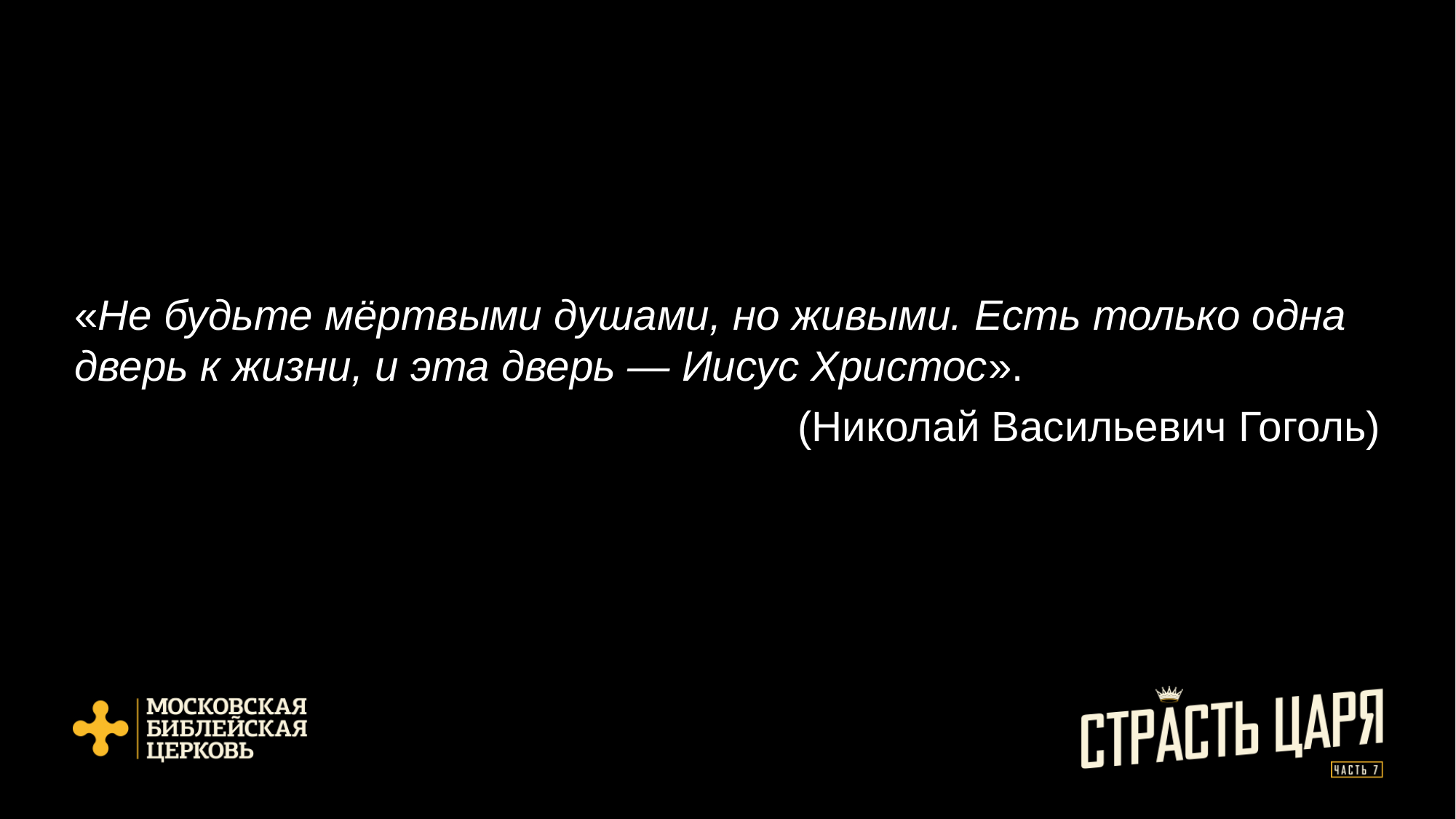

«Не будьте мёртвыми душами, но живыми. Есть только одна дверь к жизни, и эта дверь — Иисус Христос».
(Николай Васильевич Гоголь)